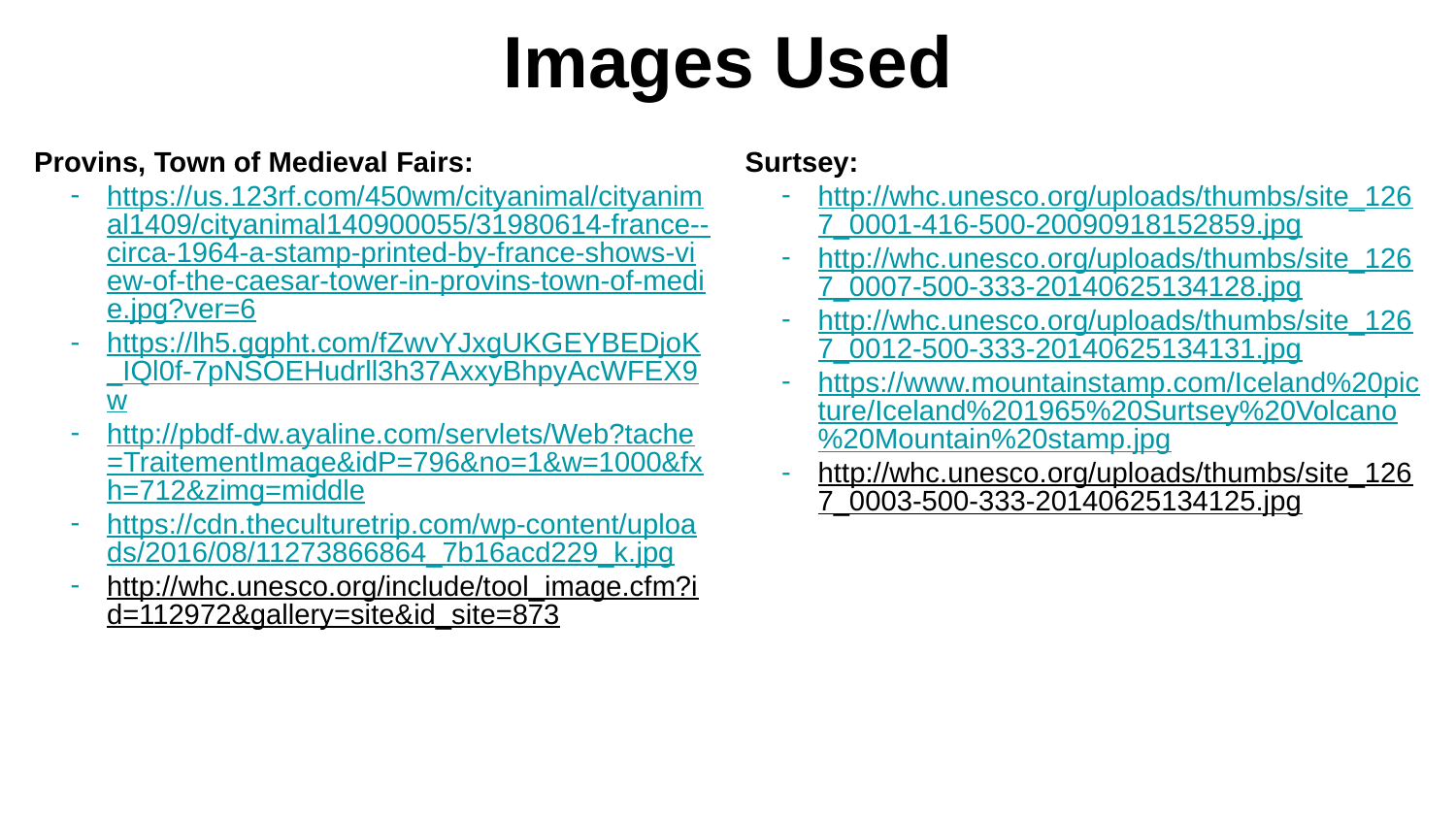

Images Used
Provins, Town of Medieval Fairs:
https://us.123rf.com/450wm/cityanimal/cityanimal1409/cityanimal140900055/31980614-france--circa-1964-a-stamp-printed-by-france-shows-view-of-the-caesar-tower-in-provins-town-of-medie.jpg?ver=6
https://lh5.ggpht.com/fZwvYJxgUKGEYBEDjoK_IQl0f-7pNSOEHudrll3h37AxxyBhpyAcWFEX9w
http://pbdf-dw.ayaline.com/servlets/Web?tache=TraitementImage&idP=796&no=1&w=1000&fxh=712&zimg=middle
https://cdn.theculturetrip.com/wp-content/uploads/2016/08/11273866864_7b16acd229_k.jpg
http://whc.unesco.org/include/tool_image.cfm?id=112972&gallery=site&id_site=873
Surtsey:
http://whc.unesco.org/uploads/thumbs/site_1267_0001-416-500-20090918152859.jpg
http://whc.unesco.org/uploads/thumbs/site_1267_0007-500-333-20140625134128.jpg
http://whc.unesco.org/uploads/thumbs/site_1267_0012-500-333-20140625134131.jpg
https://www.mountainstamp.com/Iceland%20picture/Iceland%201965%20Surtsey%20Volcano%20Mountain%20stamp.jpg
http://whc.unesco.org/uploads/thumbs/site_1267_0003-500-333-20140625134125.jpg